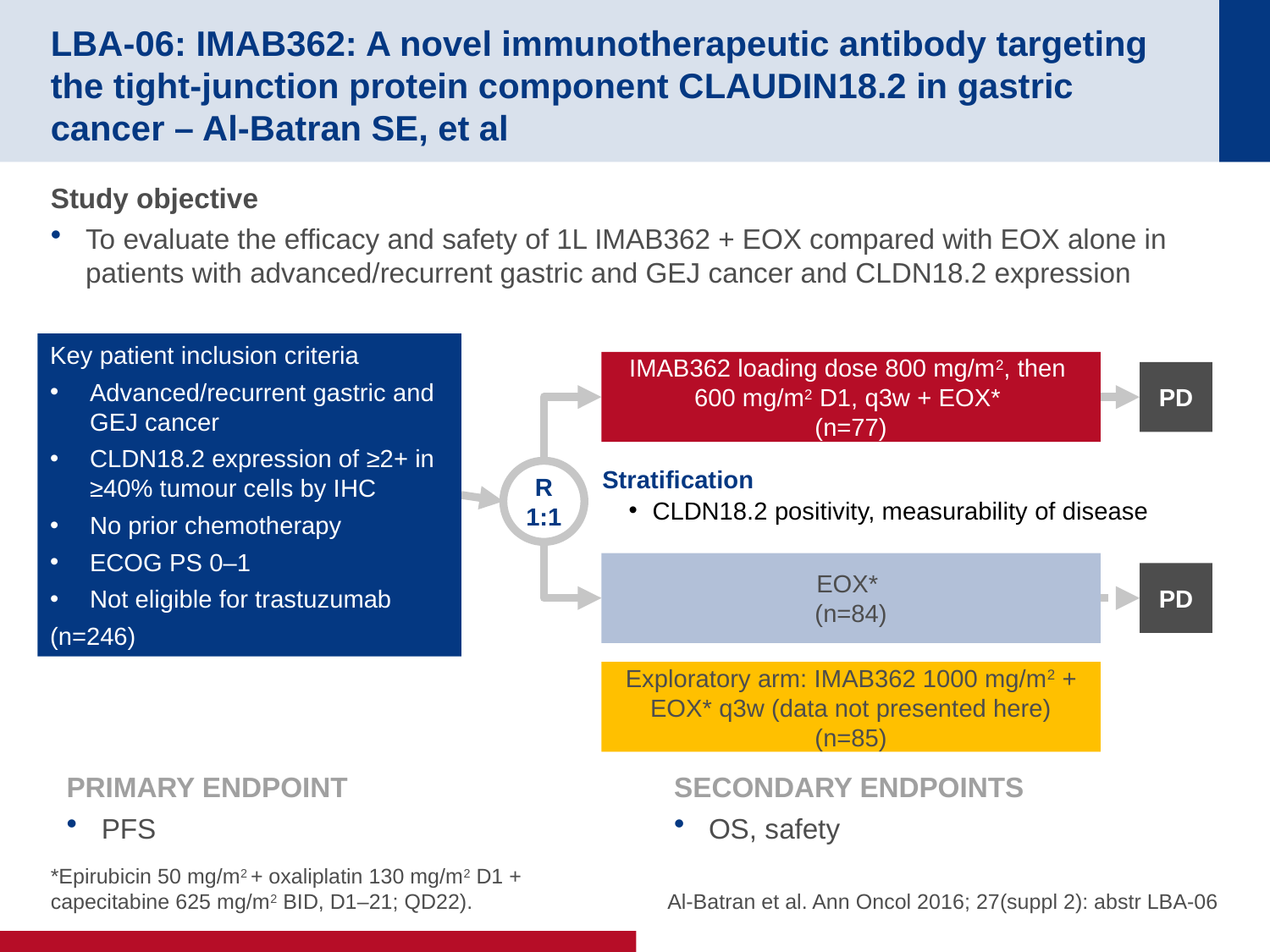

# LBA-06: IMAB362: A novel immunotherapeutic antibody targeting the tight-junction protein component CLAUDIN18.2 in gastric cancer – Al-Batran SE, et al
Study objective
To evaluate the efficacy and safety of 1L IMAB362 + EOX compared with EOX alone in patients with advanced/recurrent gastric and GEJ cancer and CLDN18.2 expression
Key patient inclusion criteria
Advanced/recurrent gastric and GEJ cancer
CLDN18.2 expression of ≥2+ in ≥40% tumour cells by IHC
No prior chemotherapy
ECOG PS 0–1
Not eligible for trastuzumab
(n=246)
IMAB362 loading dose 800 mg/m2, then
600 mg/m2 D1, q3w + EOX*
(n=77)
PD
Stratification
CLDN18.2 positivity, measurability of disease
R
1:1
EOX*
(n=84)
PD
Exploratory arm: IMAB362 1000 mg/m2 + EOX* q3w (data not presented here) (n=85)
PRIMARY ENDPOINT
PFS
SECONDARY ENDPOINTS
OS, safety
*Epirubicin 50 mg/m2 + oxaliplatin 130 mg/m2 D1 + capecitabine 625 mg/m2 BID, D1–21; QD22).
Al-Batran et al. Ann Oncol 2016; 27(suppl 2): abstr LBA-06